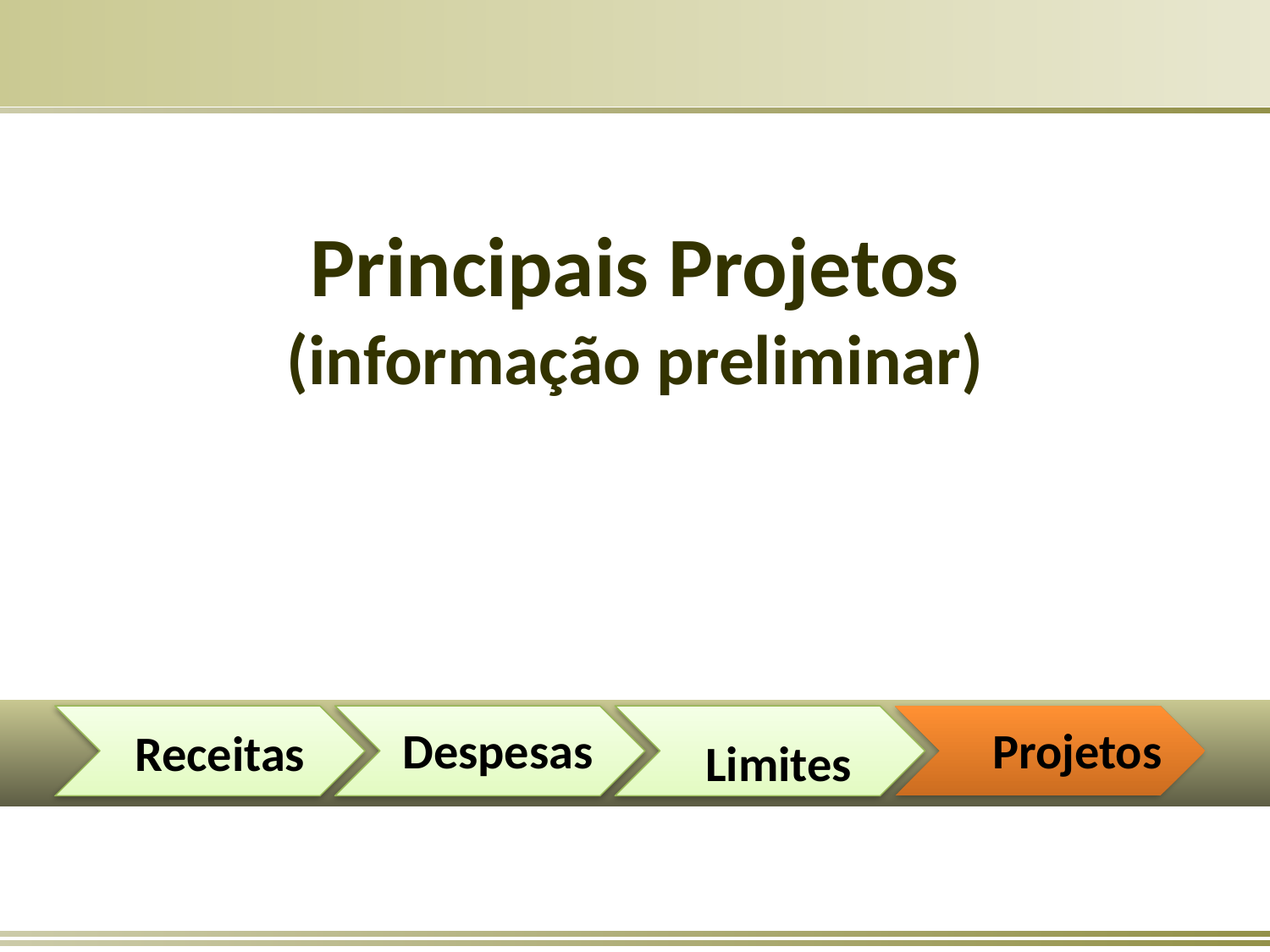

Principais Projetos
(informação preliminar)

Despesas
Projetos
Receitas
Limites